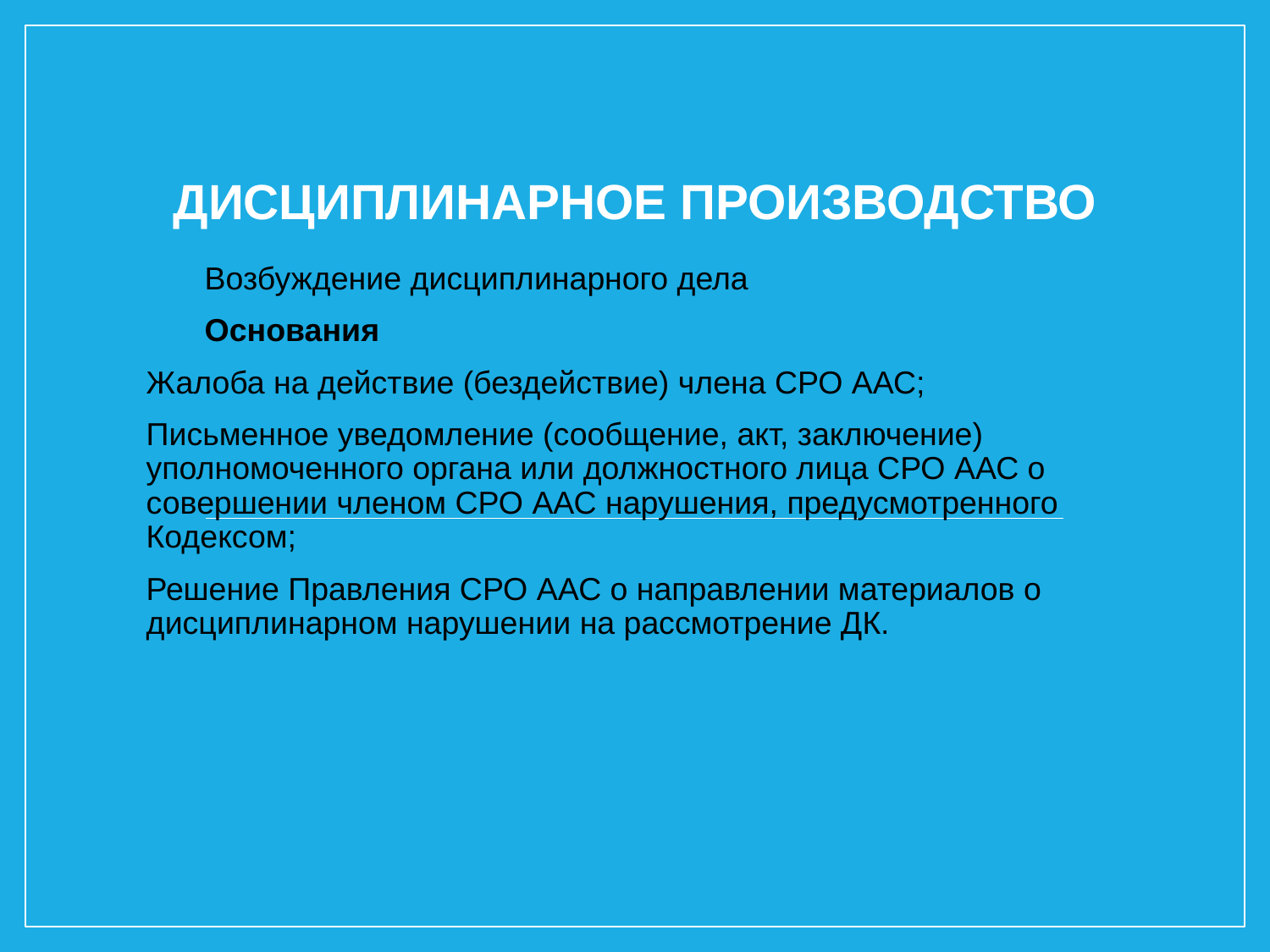

# Дисциплинарное производство
	Возбуждение дисциплинарного дела
	Основания
Жалоба на действие (бездействие) члена СРО ААС;
Письменное уведомление (сообщение, акт, заключение) уполномоченного органа или должностного лица СРО ААС о совершении членом СРО ААС нарушения, предусмотренного Кодексом;
Решение Правления СРО ААС о направлении материалов о дисциплинарном нарушении на рассмотрение ДК.